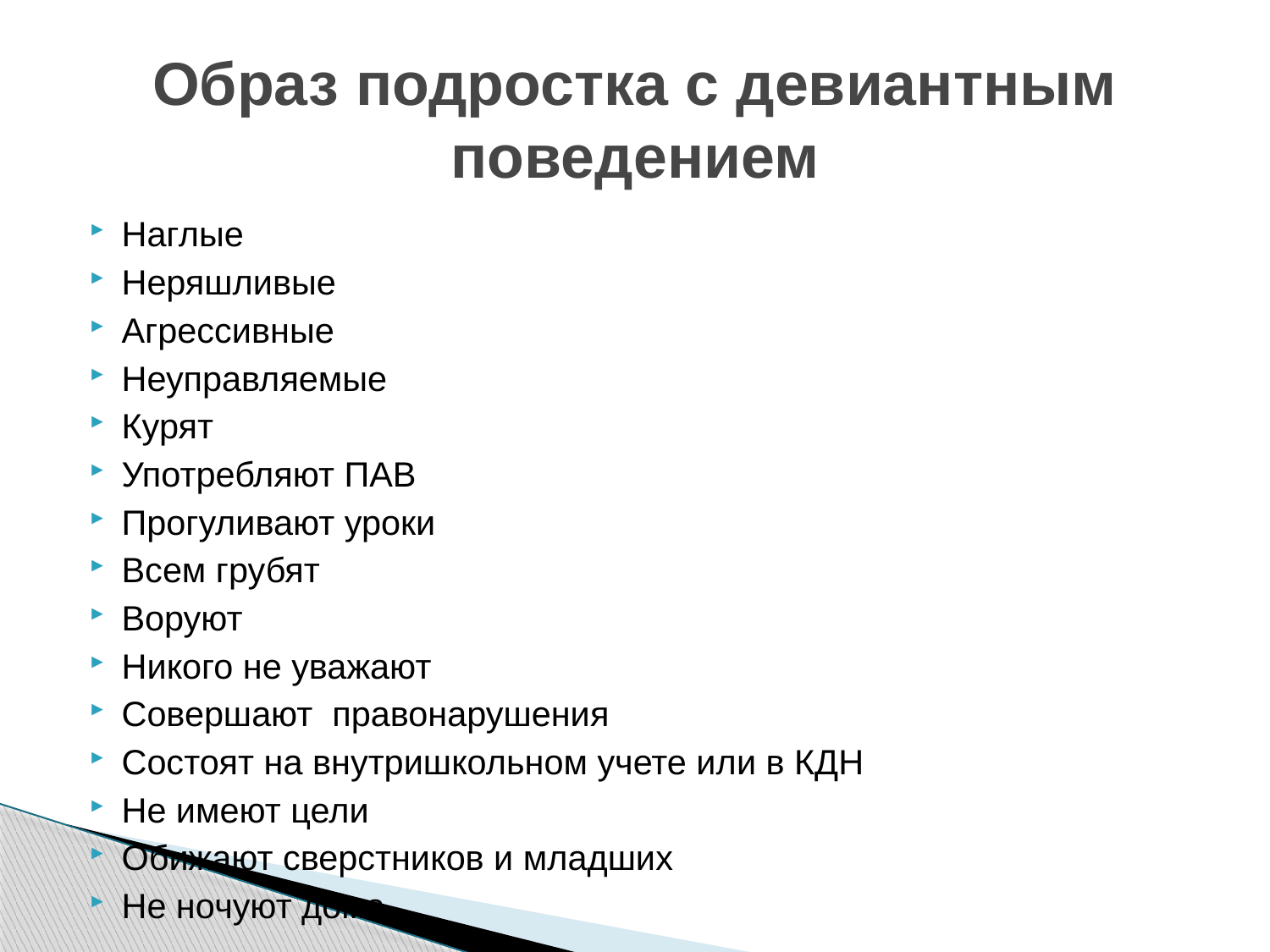

# Образ подростка с девиантным поведением
Наглые
Неряшливые
Агрессивные
Неуправляемые
Курят
Употребляют ПАВ
Прогуливают уроки
Всем грубят
Воруют
Никого не уважают
Совершают  правонарушения
Состоят на внутришкольном учете или в КДН
Не имеют цели
Обижают сверстников и младших
Не ночуют дома